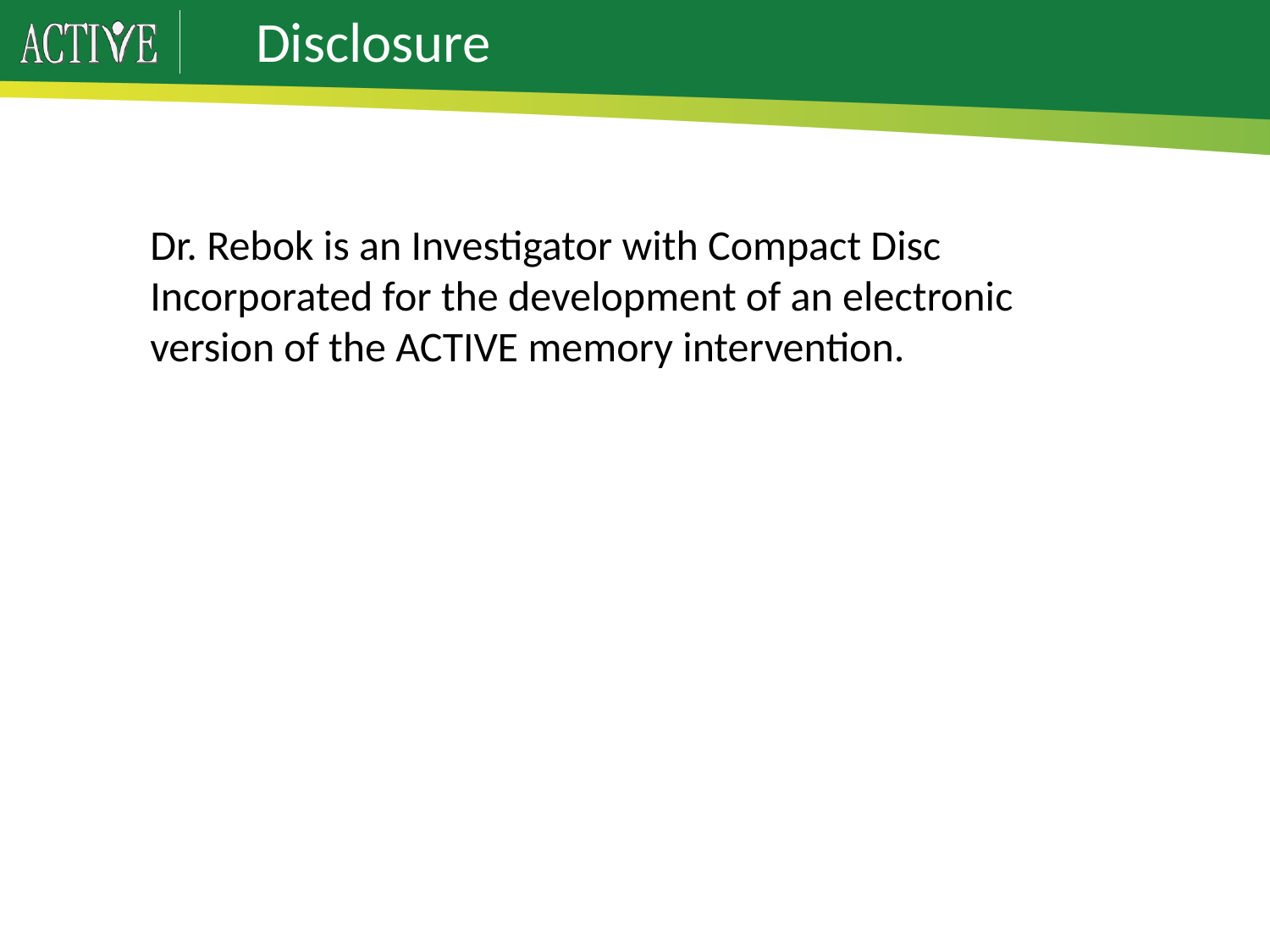

Disclosure
Dr. Rebok is an Investigator with Compact Disc Incorporated for the development of an electronic version of the ACTIVE memory intervention.